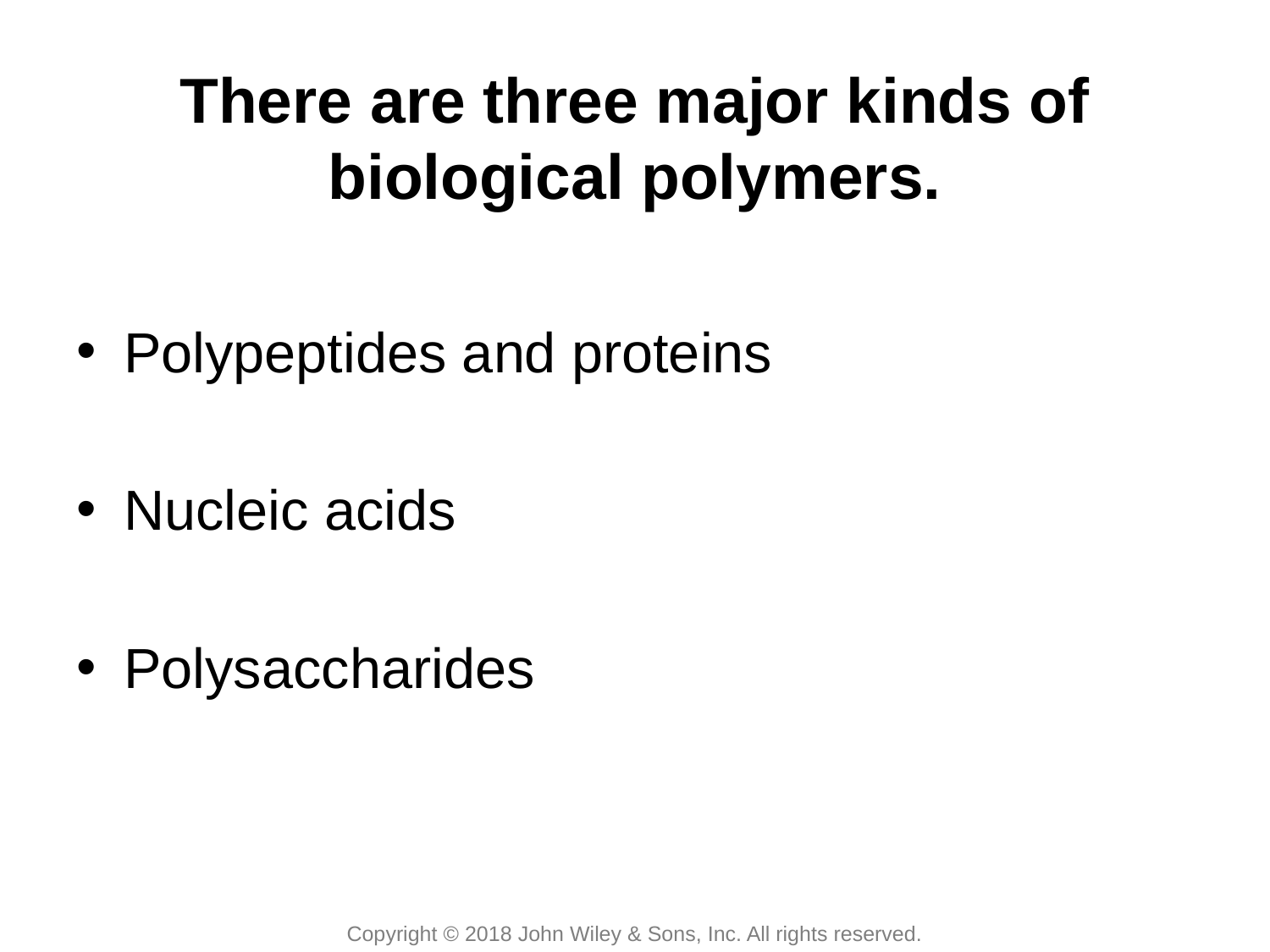

# There are three major kinds of biological polymers.
Polypeptides and proteins

Nucleic acids

Polysaccharides

Copyright © 2018 John Wiley & Sons, Inc. All rights reserved.